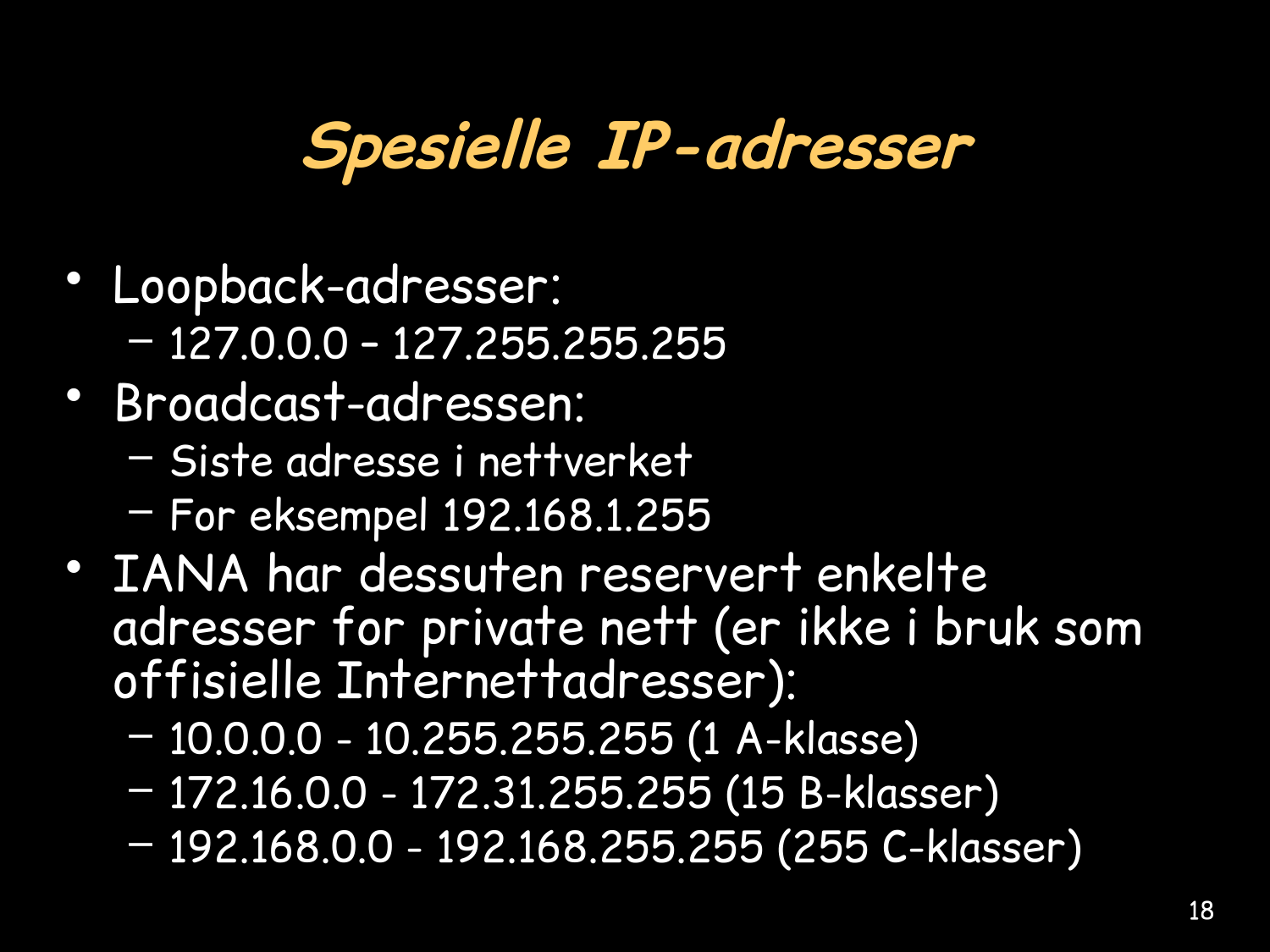

# Spesielle IP-adresser
Loopback-adresser:
127.0.0.0 – 127.255.255.255
Broadcast-adressen:
Siste adresse i nettverket
For eksempel 192.168.1.255
IANA har dessuten reservert enkelte adresser for private nett (er ikke i bruk som offisielle Internettadresser):
10.0.0.0 - 10.255.255.255 (1 A-klasse)
172.16.0.0 - 172.31.255.255 (15 B-klasser)
192.168.0.0 - 192.168.255.255 (255 C-klasser)
18